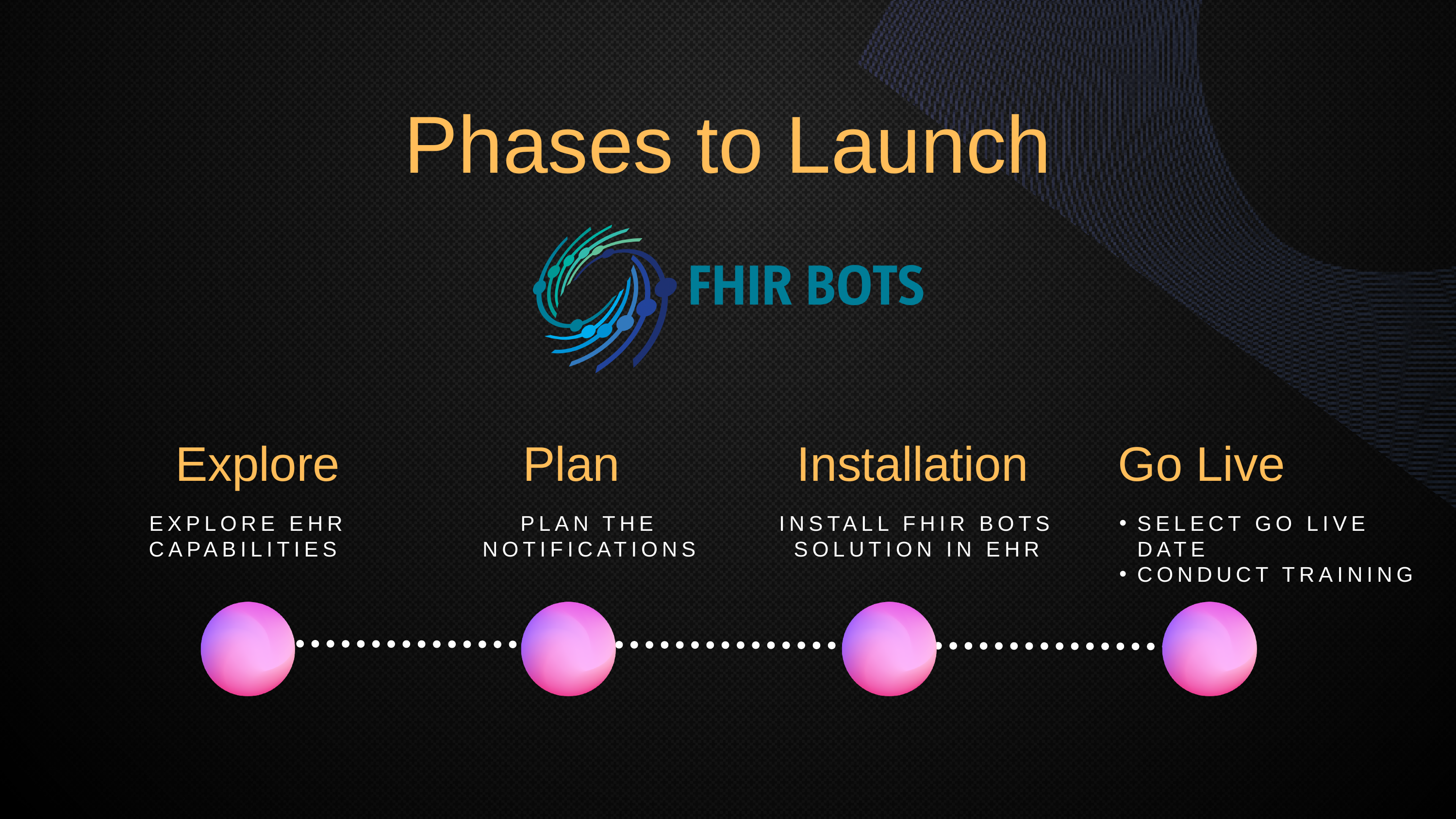

Phases to Launch

Explore
Plan
Installation
Go Live
EXPLORE EHR CAPABILITIES
PLAN THE NOTIFICATIONS
INSTALL FHIR BOTS SOLUTION IN EHR
SELECT GO LIVE DATE
CONDUCT TRAINING